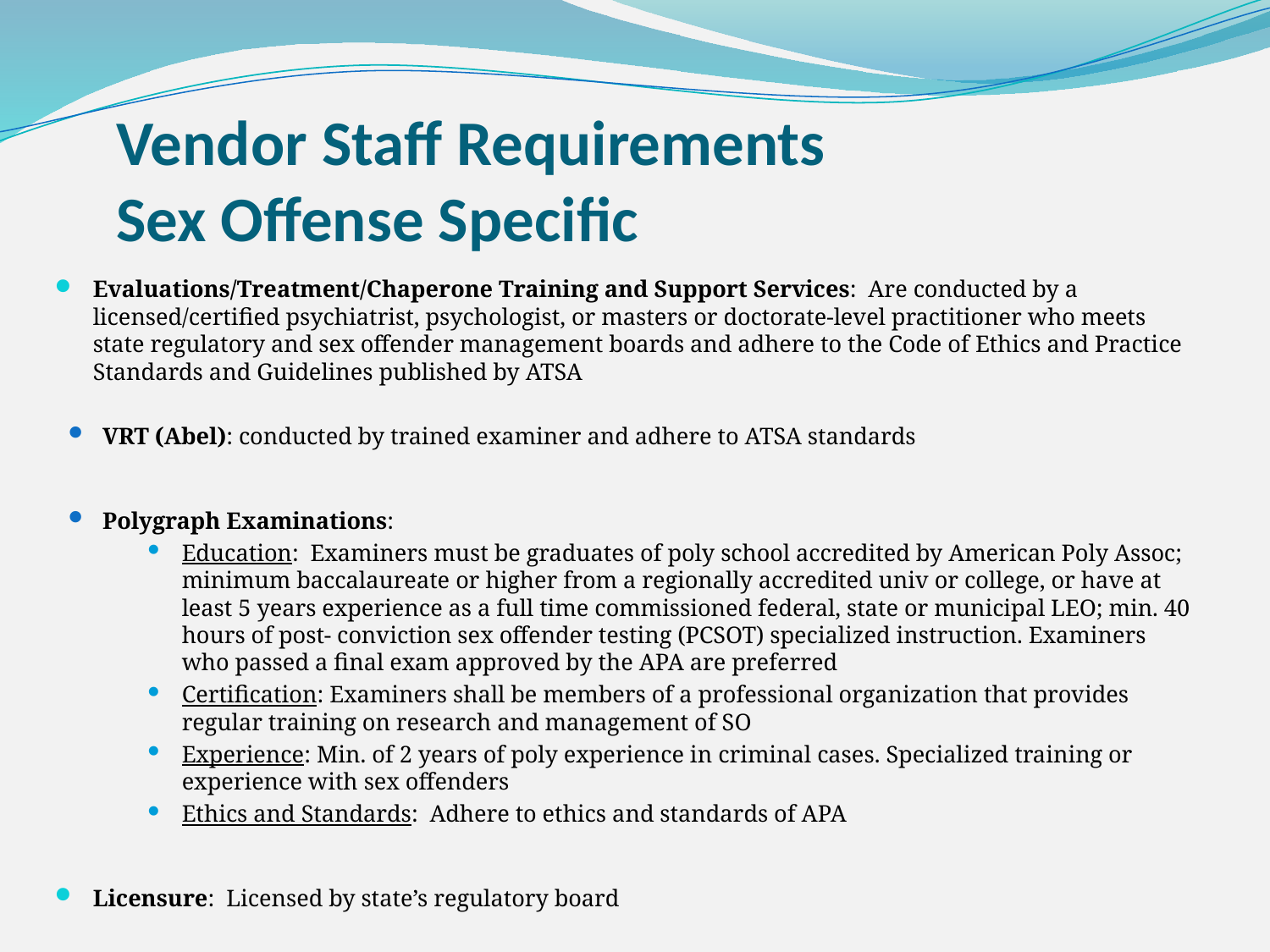

# Vendor Staff Requirements Sex Offense Specific
Evaluations/Treatment/Chaperone Training and Support Services:  Are conducted by a licensed/certified psychiatrist, psychologist, or masters or doctorate-level practitioner who meets state regulatory and sex offender management boards and adhere to the Code of Ethics and Practice Standards and Guidelines published by ATSA

VRT (Abel): conducted by trained examiner and adhere to ATSA standards

Polygraph Examinations:
Education:  Examiners must be graduates of poly school accredited by American Poly Assoc; minimum baccalaureate or higher from a regionally accredited univ or college, or have at least 5 years experience as a full time commissioned federal, state or municipal LEO; min. 40 hours of post- conviction sex offender testing (PCSOT) specialized instruction. Examiners who passed a final exam approved by the APA are preferred
Certification: Examiners shall be members of a professional organization that provides regular training on research and management of SO
Experience: Min. of 2 years of poly experience in criminal cases. Specialized training or experience with sex offenders
Ethics and Standards:  Adhere to ethics and standards of APA

Licensure:  Licensed by state’s regulatory board